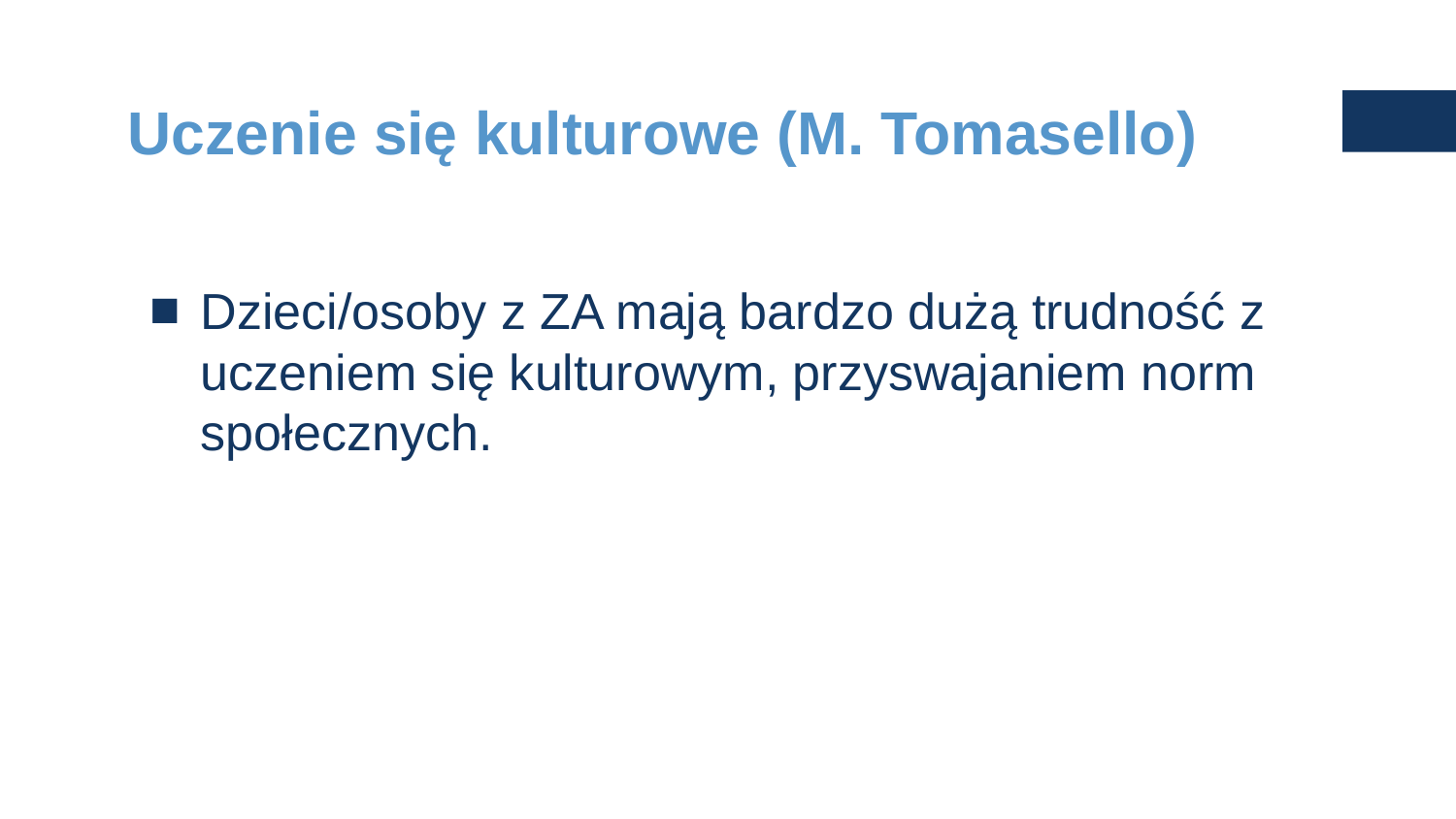

# Uczenie się kulturowe (M. Tomasello)

Dzieci/osoby z ZA mają bardzo dużą trudność z uczeniem się kulturowym, przyswajaniem norm społecznych.